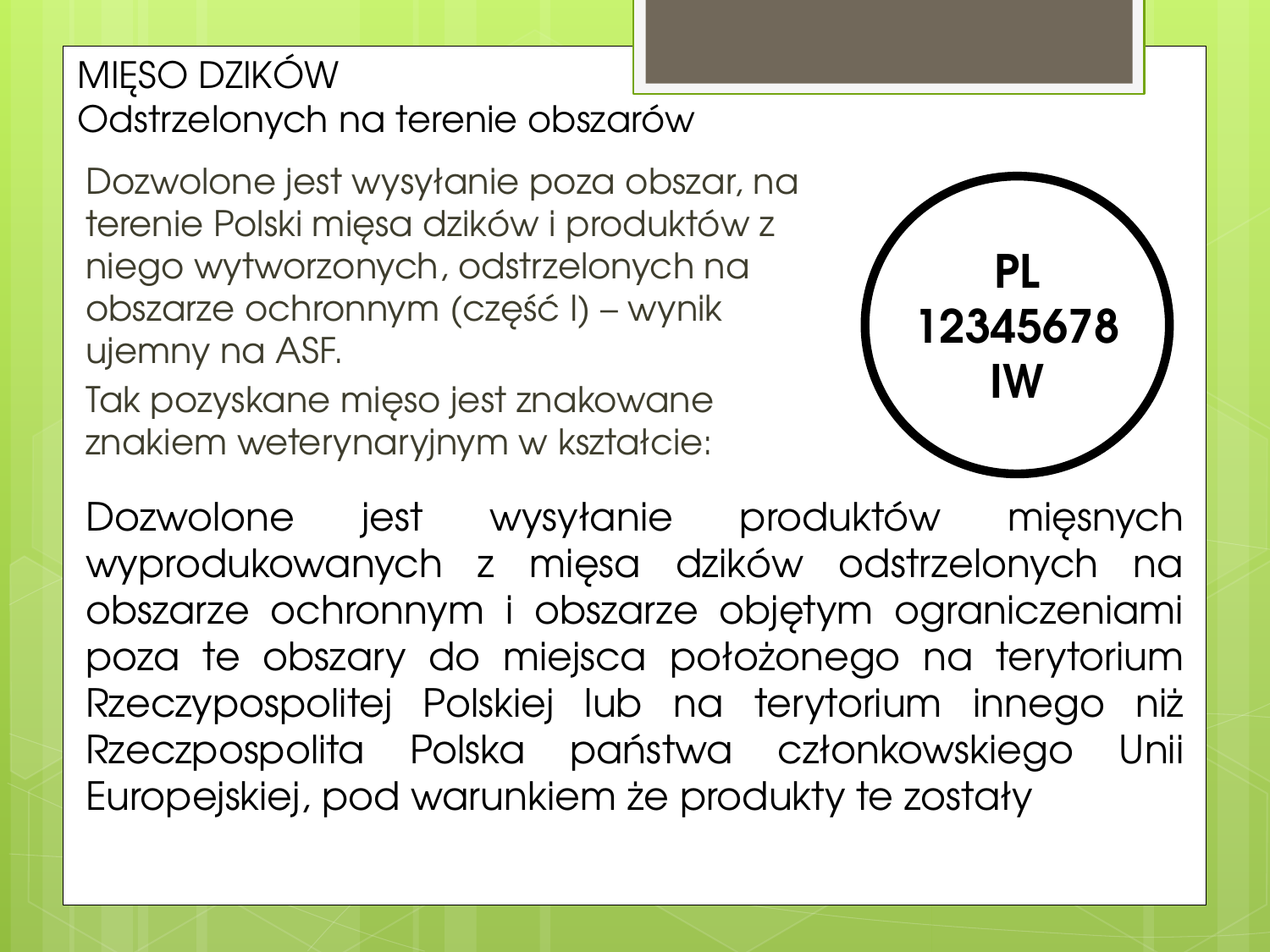

MIĘSO DZIKÓW
Odstrzelonych na terenie obszarów
Dozwolone jest wysyłanie poza obszar, na terenie Polski mięsa dzików i produktów z niego wytworzonych, odstrzelonych na obszarze ochronnym (część I) – wynik ujemny na ASF.
Tak pozyskane mięso jest znakowane znakiem weterynaryjnym w kształcie:

PL
12345678
IW
Dozwolone jest wysyłanie produktów mięsnych wyprodukowanych z mięsa dzików odstrzelonych na obszarze ochronnym i obszarze objętym ograniczeniami poza te obszary do miejsca położonego na terytorium Rzeczypospolitej Polskiej lub na terytorium innego niż Rzeczpospolita Polska państwa członkowskiego Unii Europejskiej, pod warunkiem że produkty te zostały